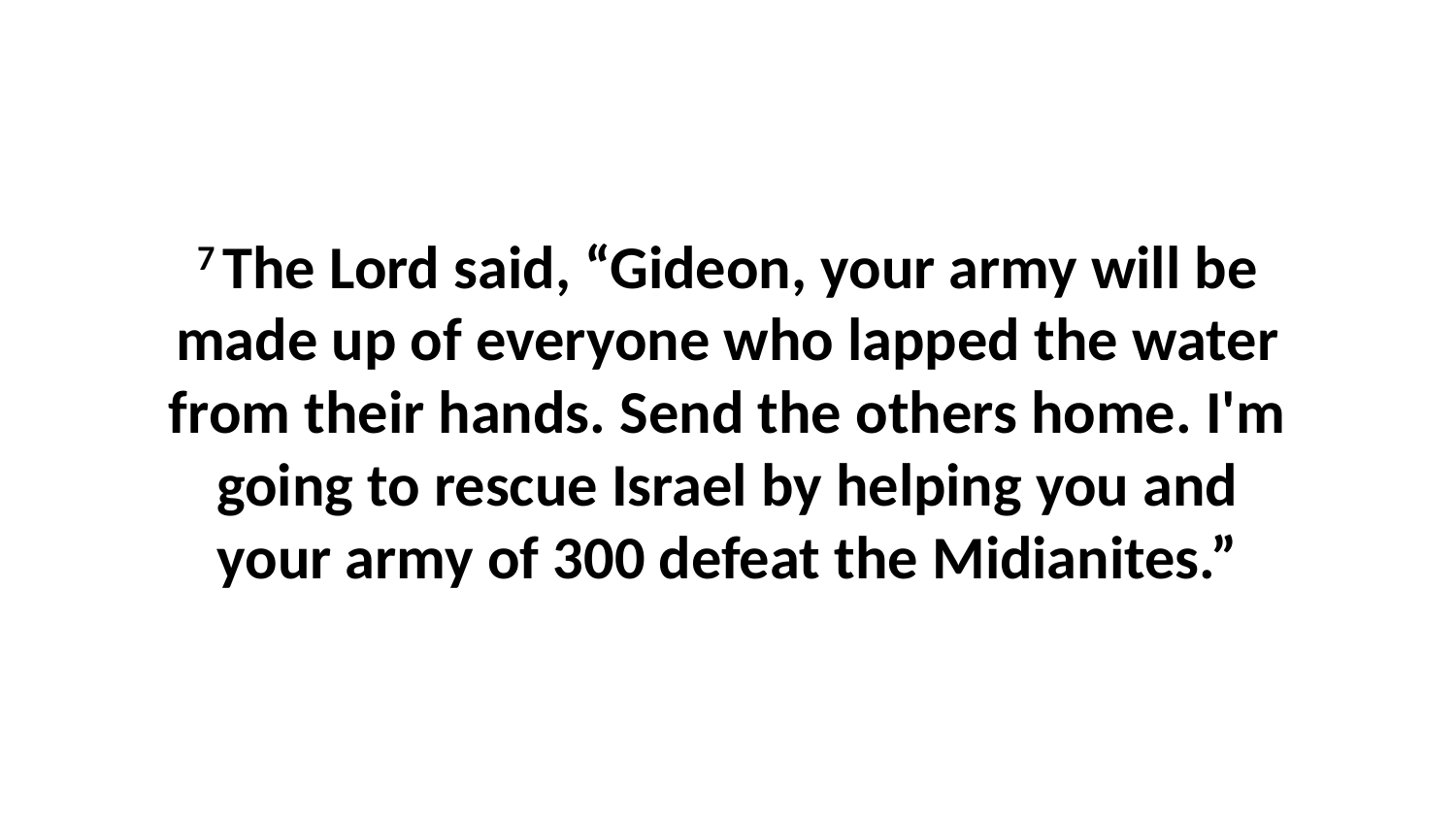

7 The Lord said, “Gideon, your army will be made up of everyone who lapped the water from their hands. Send the others home. I'm going to rescue Israel by helping you and your army of 300 defeat the Midianites.”